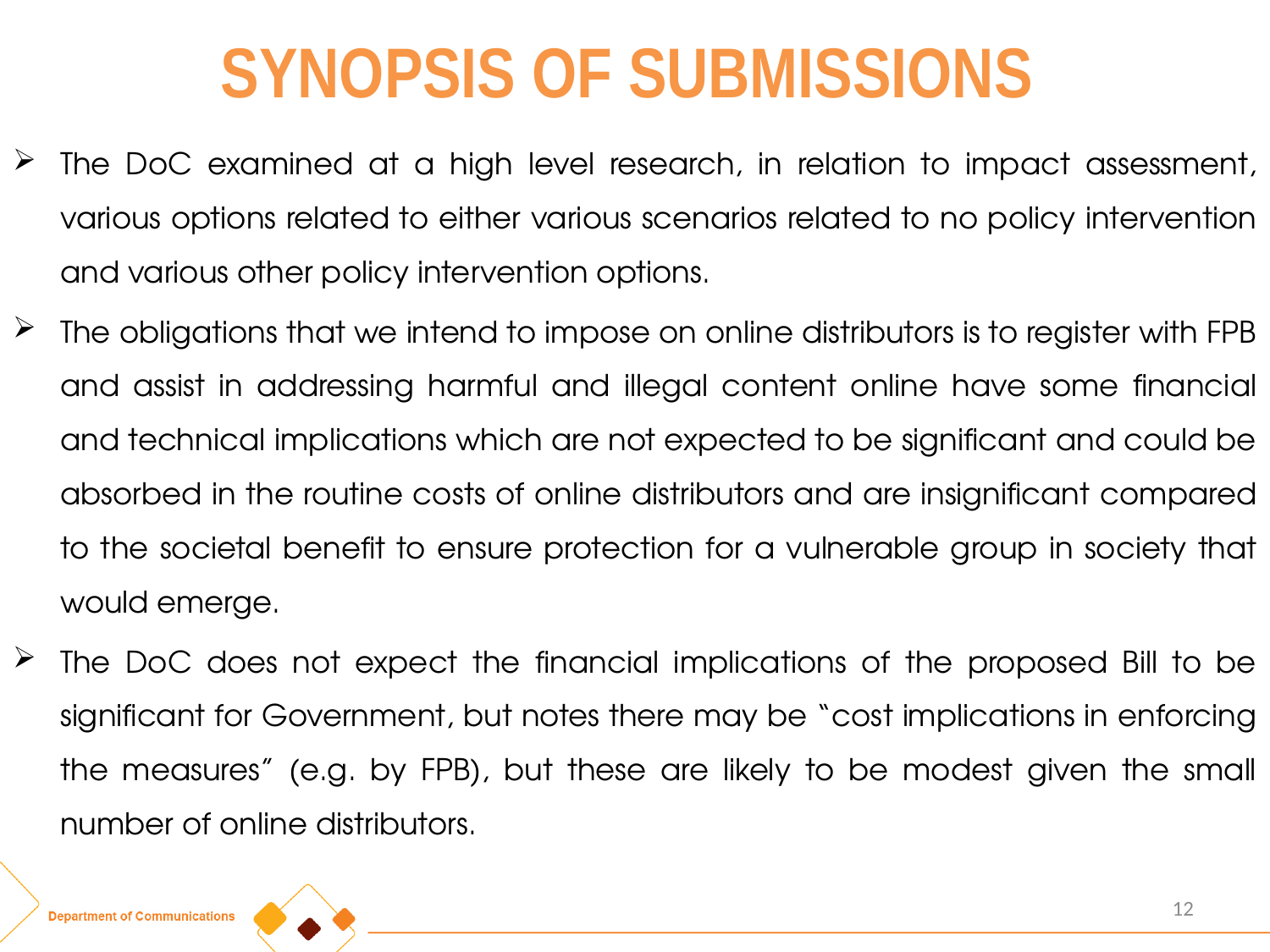

# SYNOPSIS OF SUBMISSIONS
The DoC examined at a high level research, in relation to impact assessment, various options related to either various scenarios related to no policy intervention and various other policy intervention options.
The obligations that we intend to impose on online distributors is to register with FPB and assist in addressing harmful and illegal content online have some financial and technical implications which are not expected to be significant and could be absorbed in the routine costs of online distributors and are insignificant compared to the societal benefit to ensure protection for a vulnerable group in society that would emerge.
The DoC does not expect the financial implications of the proposed Bill to be significant for Government, but notes there may be “cost implications in enforcing the measures” (e.g. by FPB), but these are likely to be modest given the small number of online distributors.
12